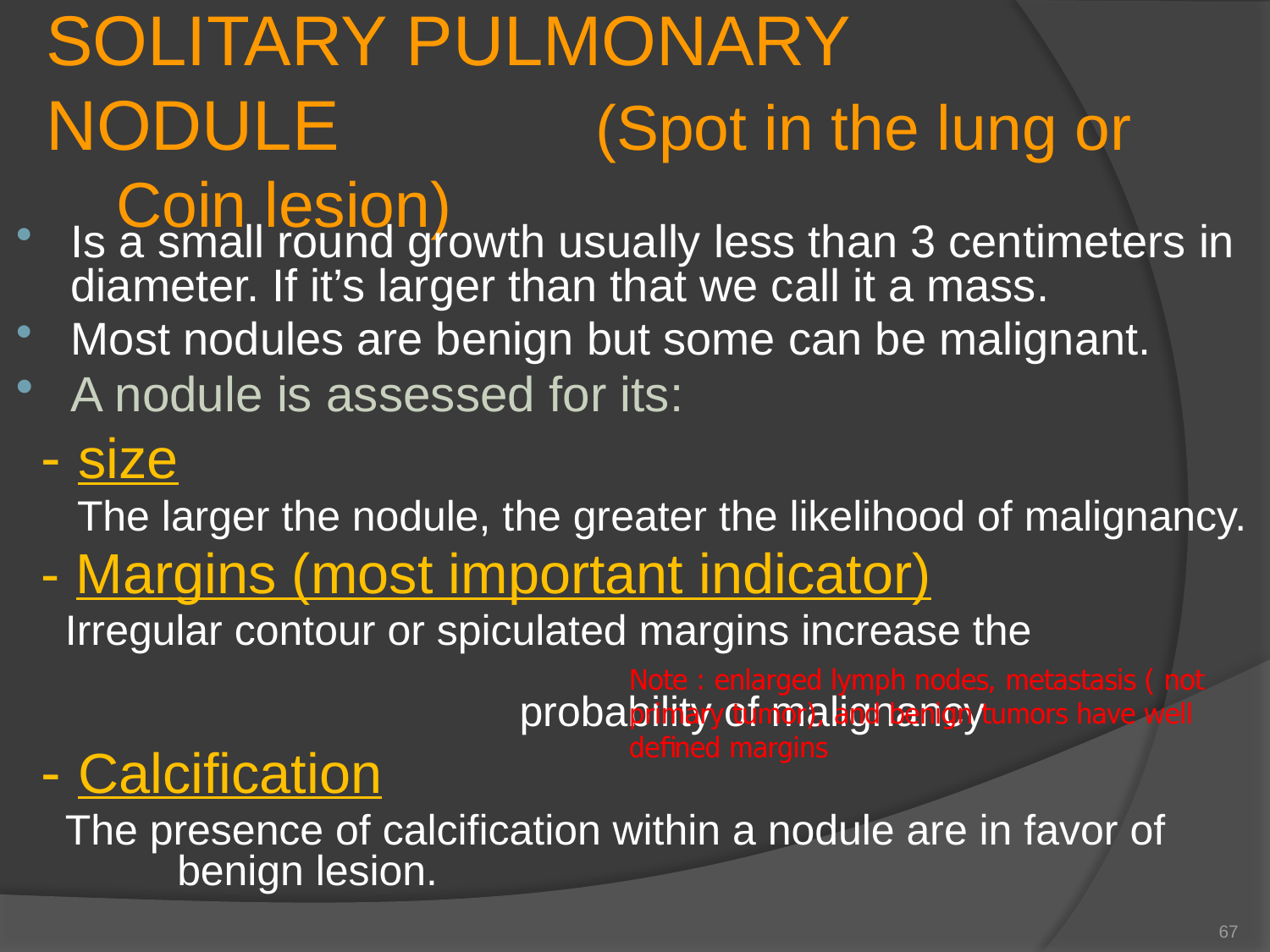

# SOLITARY PULMONARY NODULE             (Spot in the lung or Coin lesion)
Is a small round growth usually less than 3 centimeters in diameter. If it’s larger than that we call it a mass.
Most nodules are benign but some can be malignant.
A nodule is assessed for its:
  - size
     The larger the nodule, the greater the likelihood of malignancy.
  - Margins (most important indicator)
    Irregular contour or spiculated margins increase the                                                                                                                                                              probability of malignancy
  - Calcification
    The presence of calcification within a nodule are in favor of                 benign lesion.

Note : enlarged lymph nodes, metastasis ( not primary tumor), and benign tumors have well defined margins
67